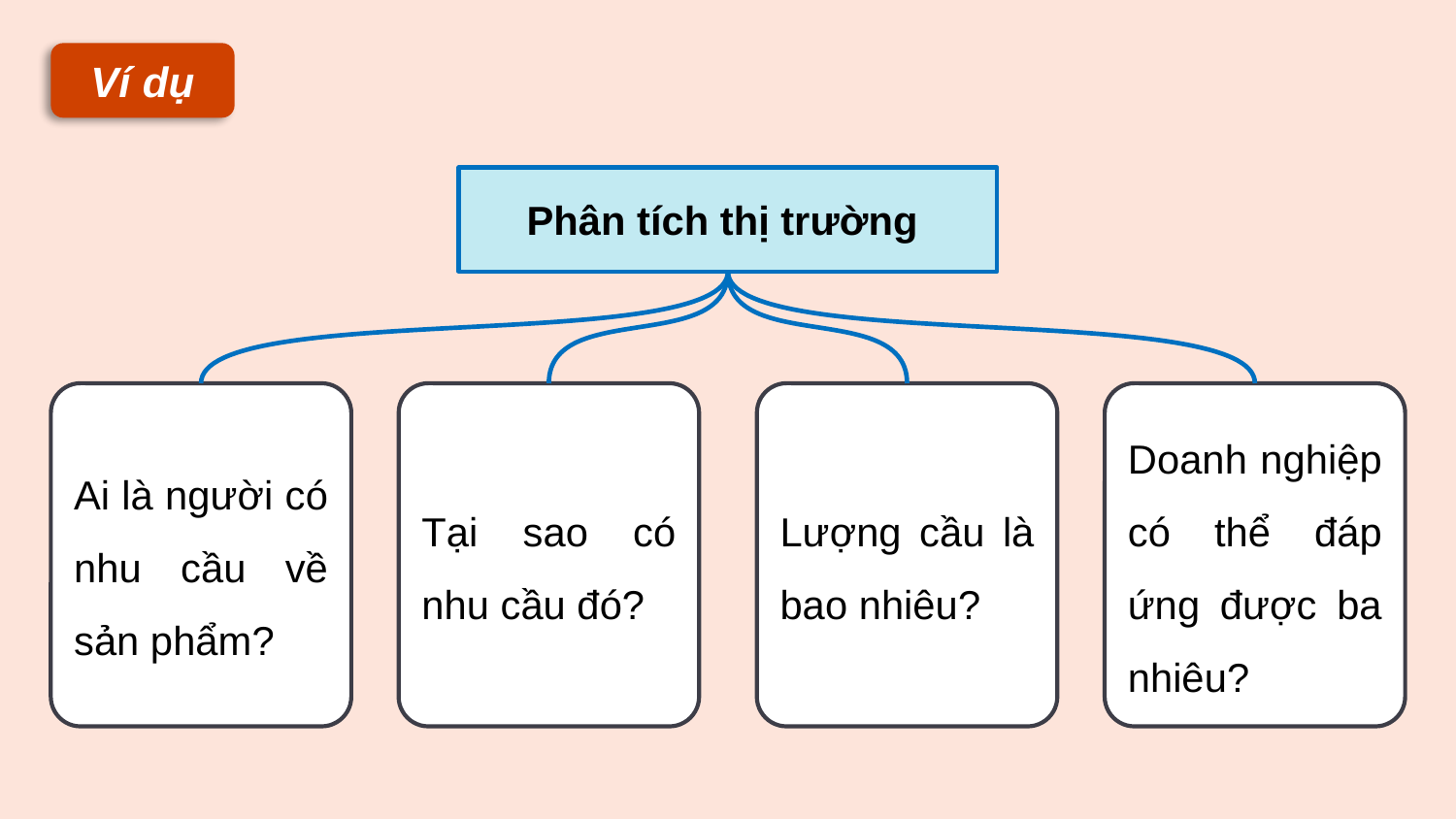

Ví dụ
Phân tích thị trường
Ai là người có nhu cầu về sản phẩm?
Tại sao có nhu cầu đó?
Lượng cầu là bao nhiêu?
Doanh nghiệp có thể đáp ứng được ba nhiêu?